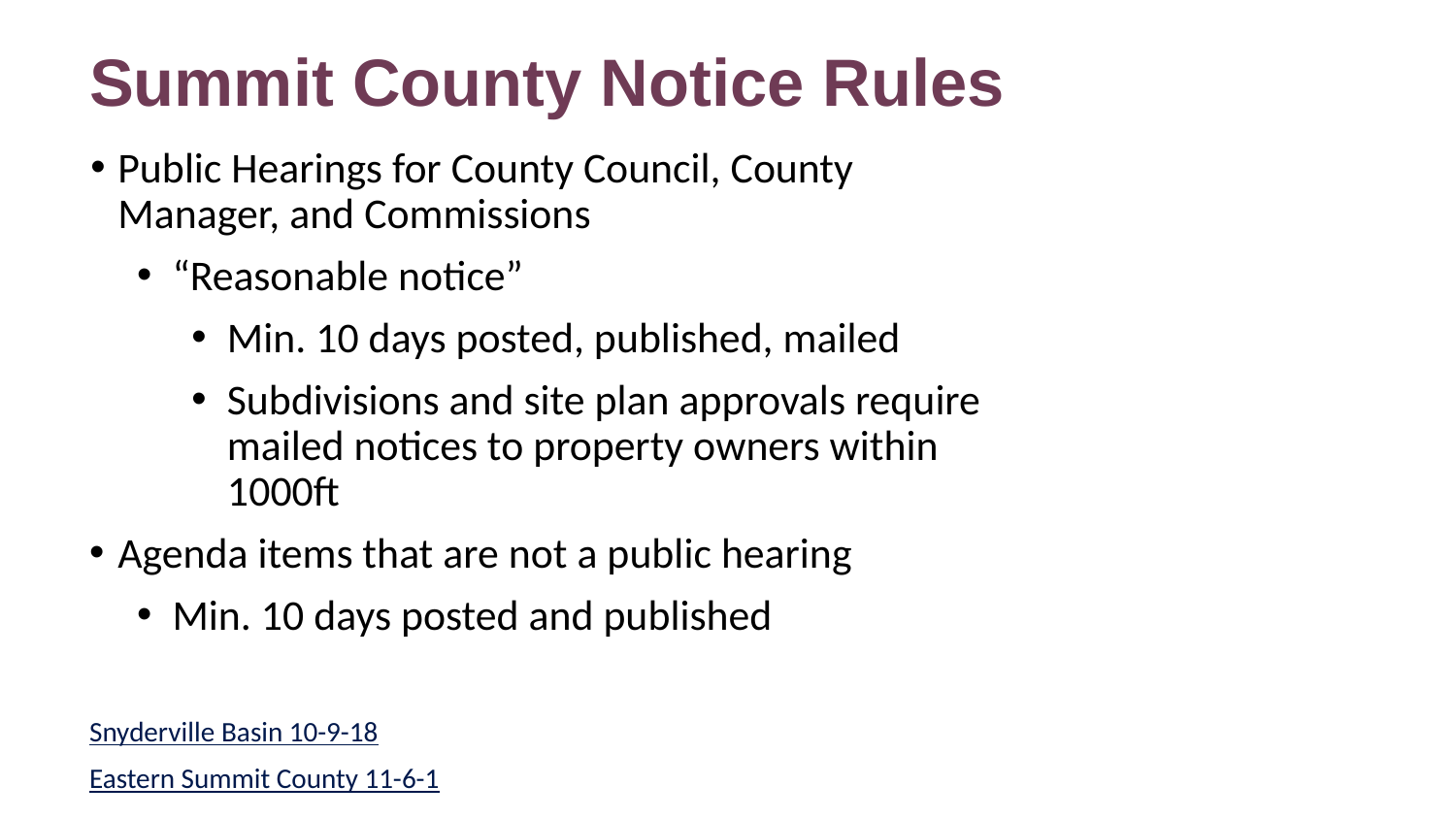

# Summit County Notice Rules

Public Hearings for County Council, County Manager, and Commissions
“Reasonable notice”
Min. 10 days posted, published, mailed
Subdivisions and site plan approvals require mailed notices to property owners within 1000ft
Agenda items that are not a public hearing
Min. 10 days posted and published

Snyderville Basin 10-9-18
Eastern Summit County 11-6-1